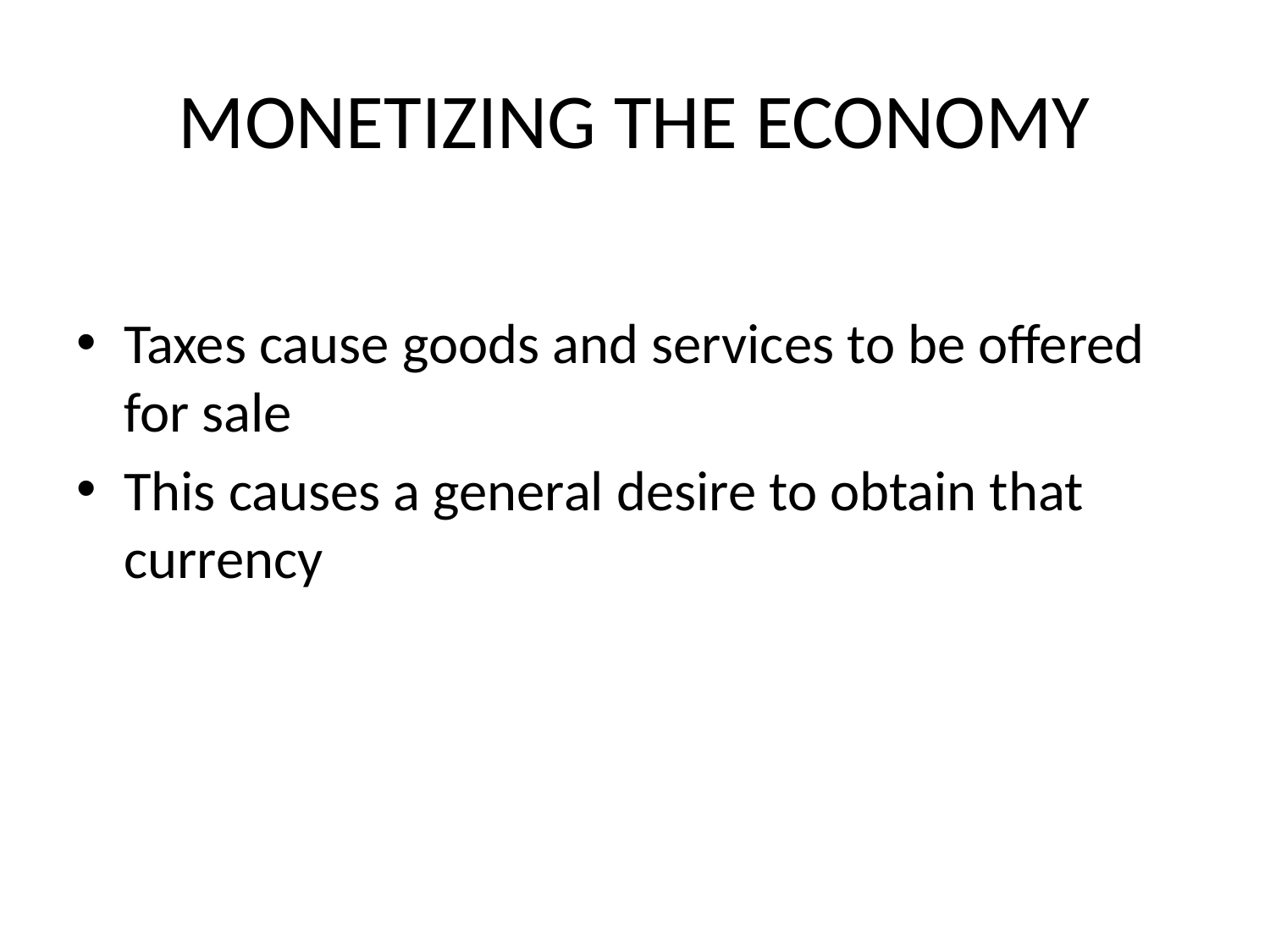

# MONETIZING THE ECONOMY

Taxes cause goods and services to be offered for sale
This causes a general desire to obtain that currency